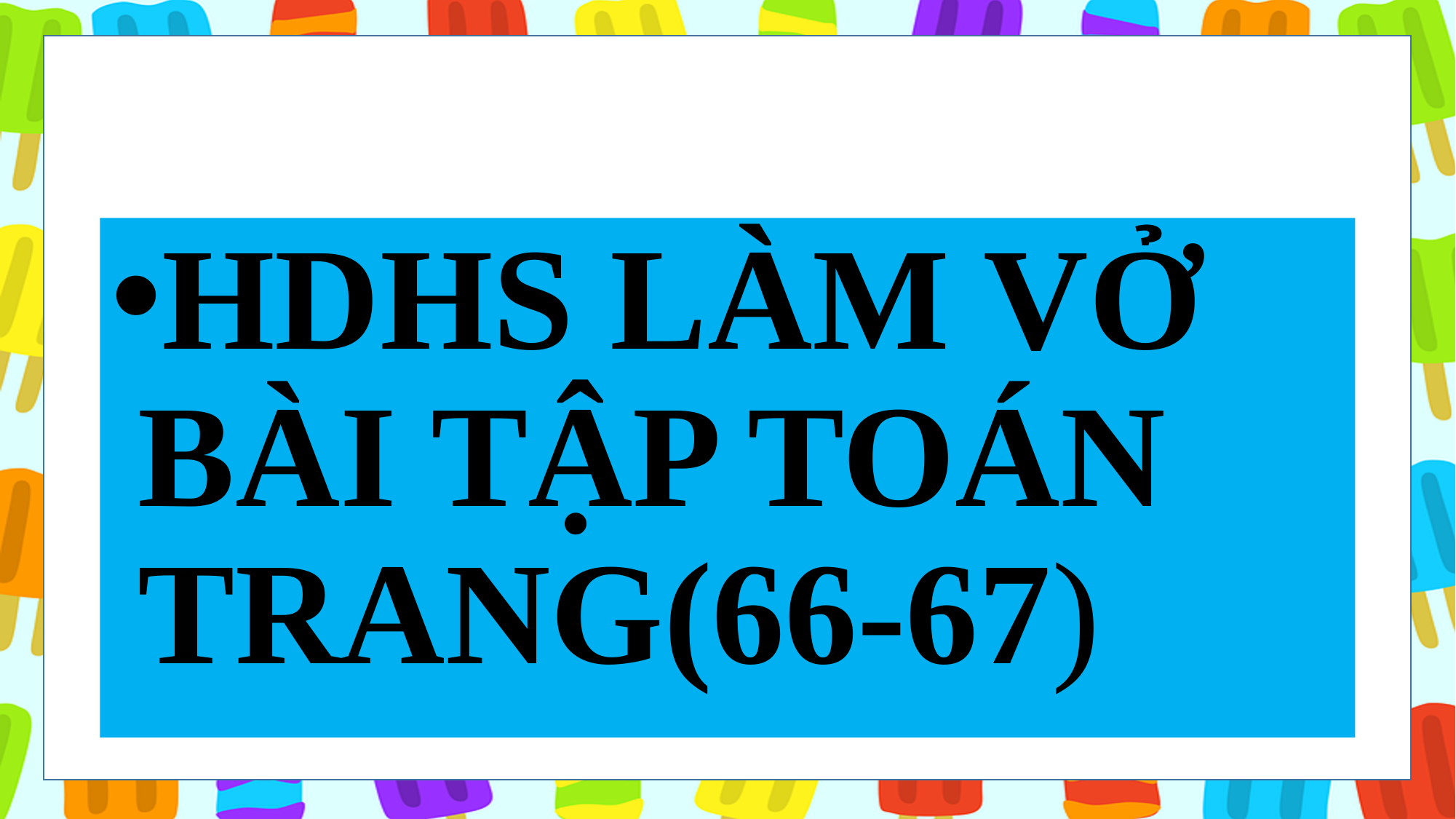

HDHS LÀM VỞ BÀI TẬP TOÁN TRANG(66-67)